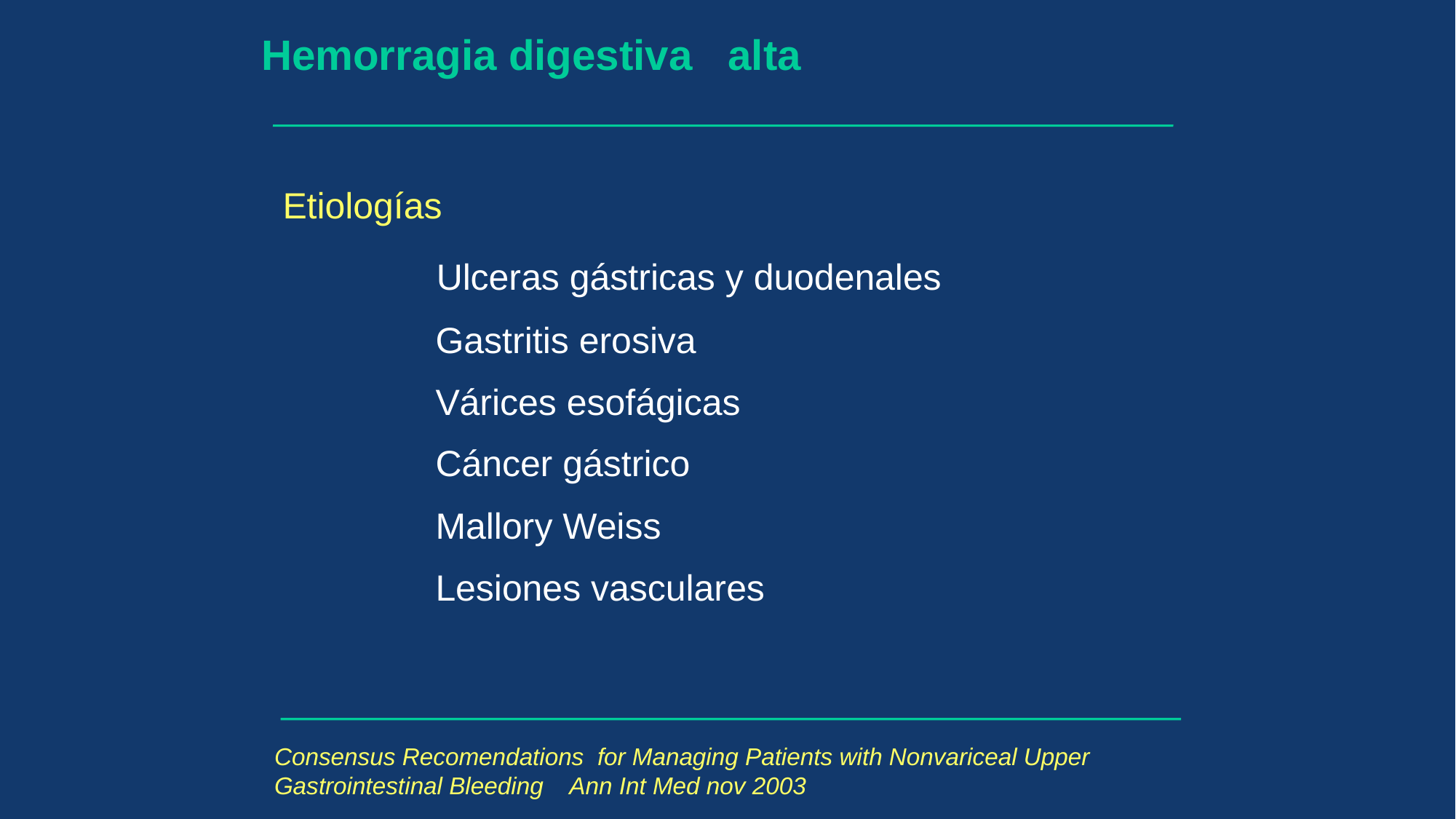

Hemorragia digestiva   alta

Etiologías
             Ulceras gástricas y duodenales
               Gastritis erosiva
               Várices esofágicas
               Cáncer gástrico
               Mallory Weiss
               Lesiones vasculares

Consensus Recomendations  for Managing Patients with Nonvariceal Upper Gastrointestinal Bleeding    Ann Int Med nov 2003